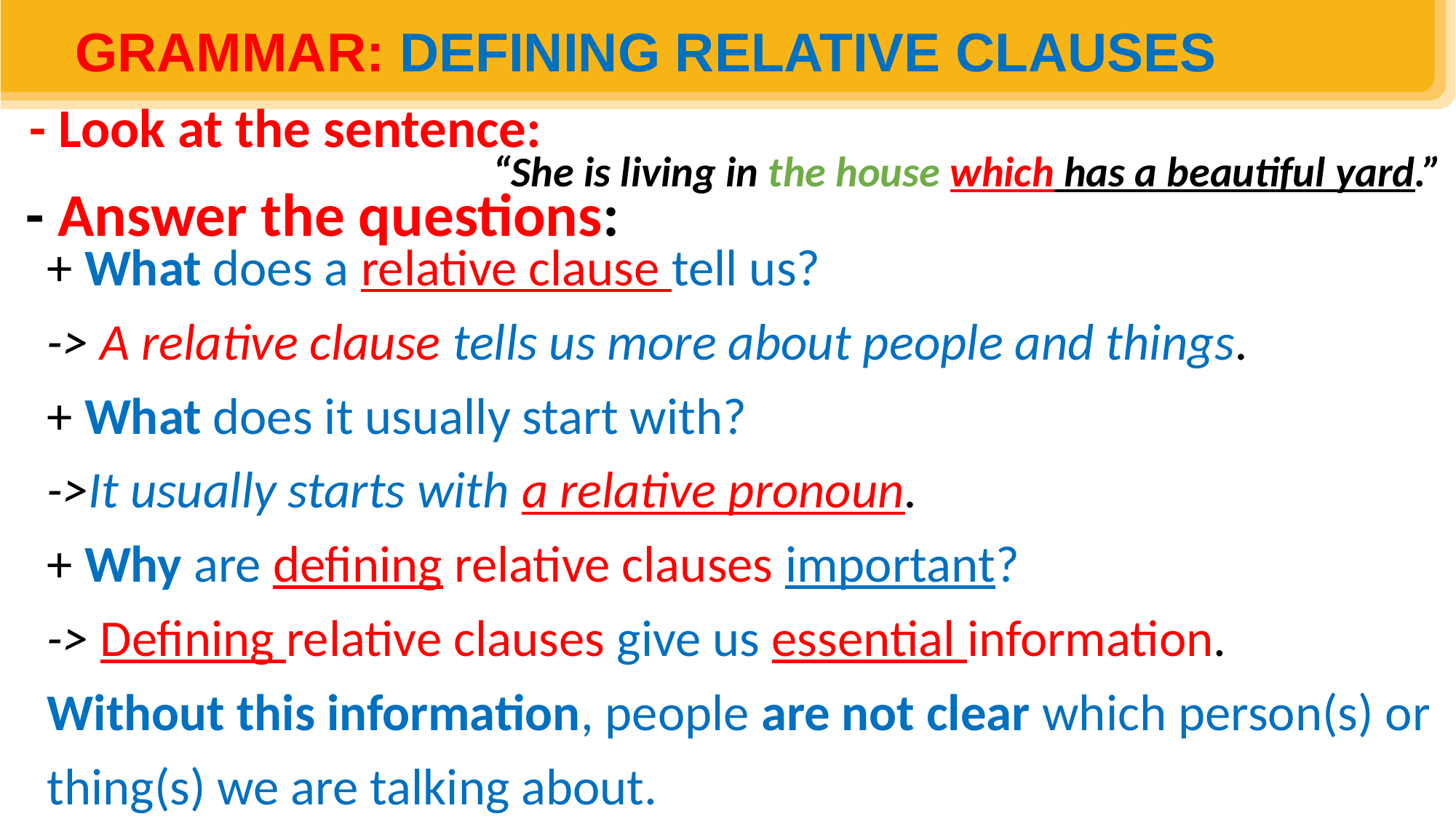

GRAMMAR: DEFINING RELATIVE CLAUSES
- Look at the sentence:
“She is living in the house which has a beautiful yard.”

+ What does a relative clause tell us?
-> A relative clause tells us more about people and things.
+ What does it usually start with?
->It usually starts with a relative pronoun.
+ Why are defining relative clauses important?
-> Defining relative clauses give us essential information.
Without this information, people are not clear which person(s) or thing(s) we are talking about.
- Answer the questions: